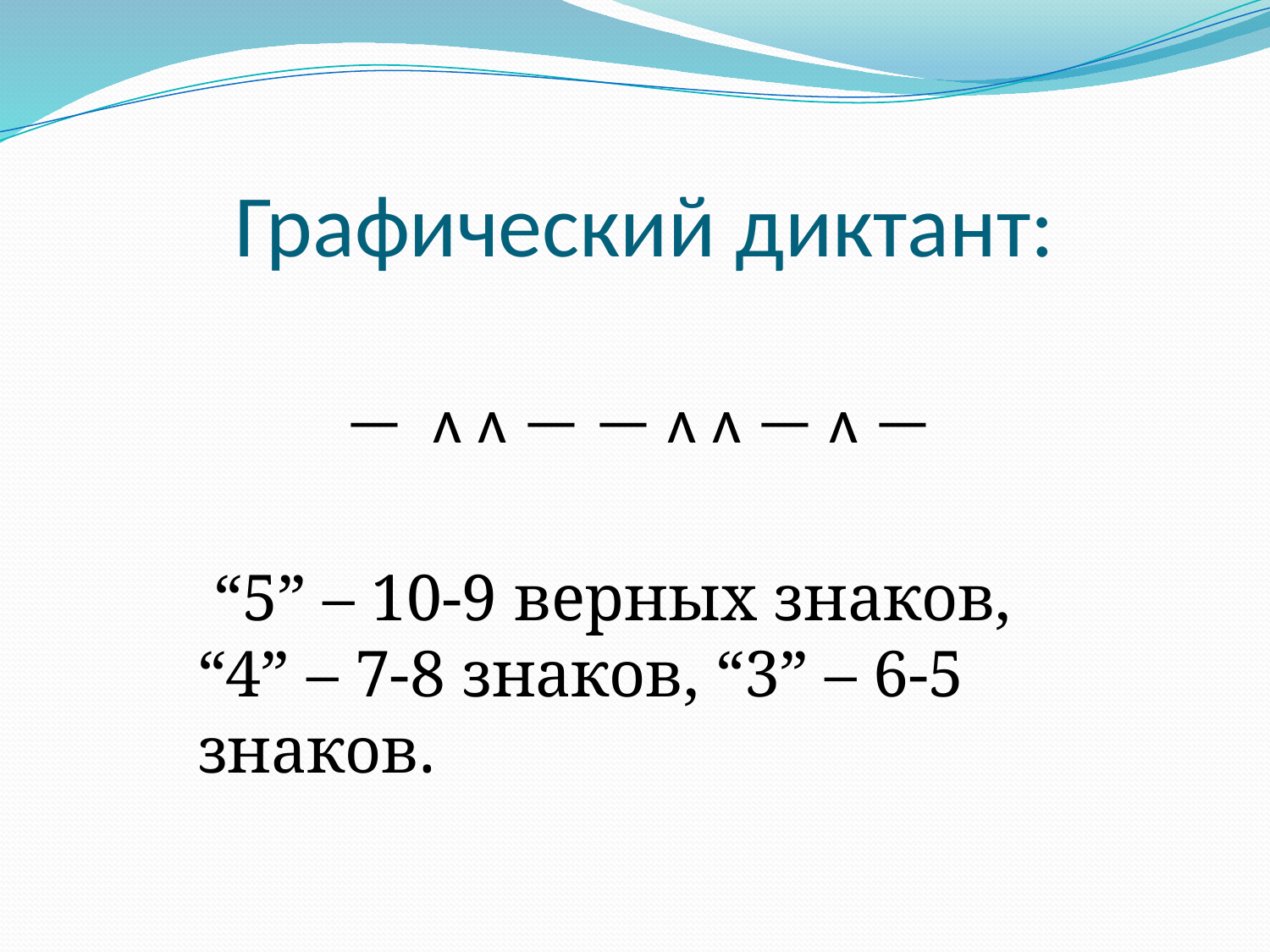

# Графический диктант:

         —  ᴧ ᴧ — — ᴧ ᴧ — ᴧ —

 “5” – 10-9 верных знаков, “4” – 7-8 знаков, “3” – 6-5 знаков.